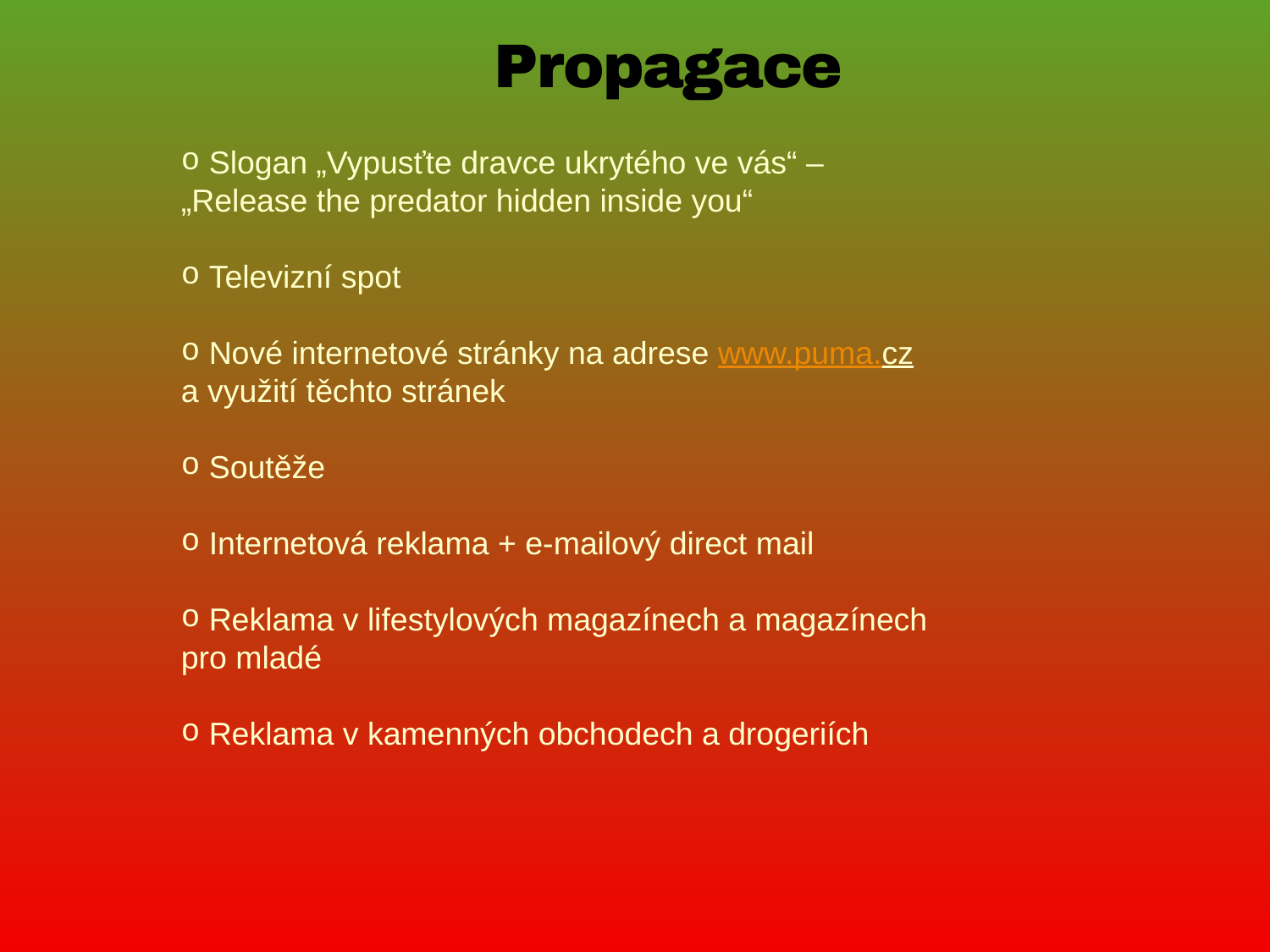

Propagace

 Slogan „Vypusťte dravce ukrytého ve vás“ – „Release the predator hidden inside you“

 Televizní spot

 Nové internetové stránky na adrese www.puma.cz a využití těchto stránek

 Soutěže

 Internetová reklama + e-mailový direct mail

 Reklama v lifestylových magazínech a magazínech pro mladé

 Reklama v kamenných obchodech a drogeriích